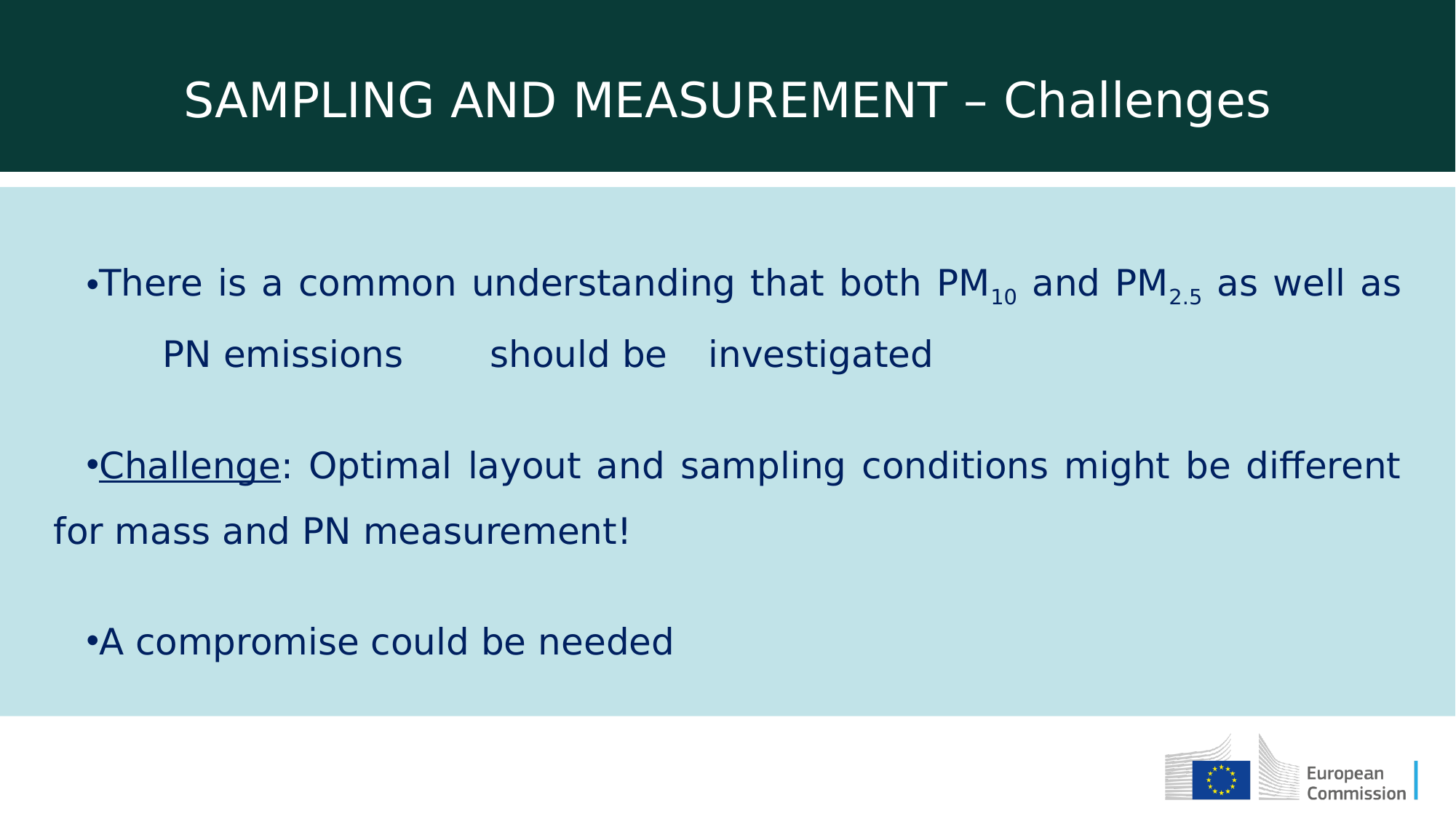

SAMPLING AND MEASUREMENT – Challenges
There is a common understanding that both PM10 and PM2.5 as well as 	PN emissions 	should be 	investigated
Challenge: Optimal layout and sampling conditions might be different for mass and PN measurement!
A compromise could be needed